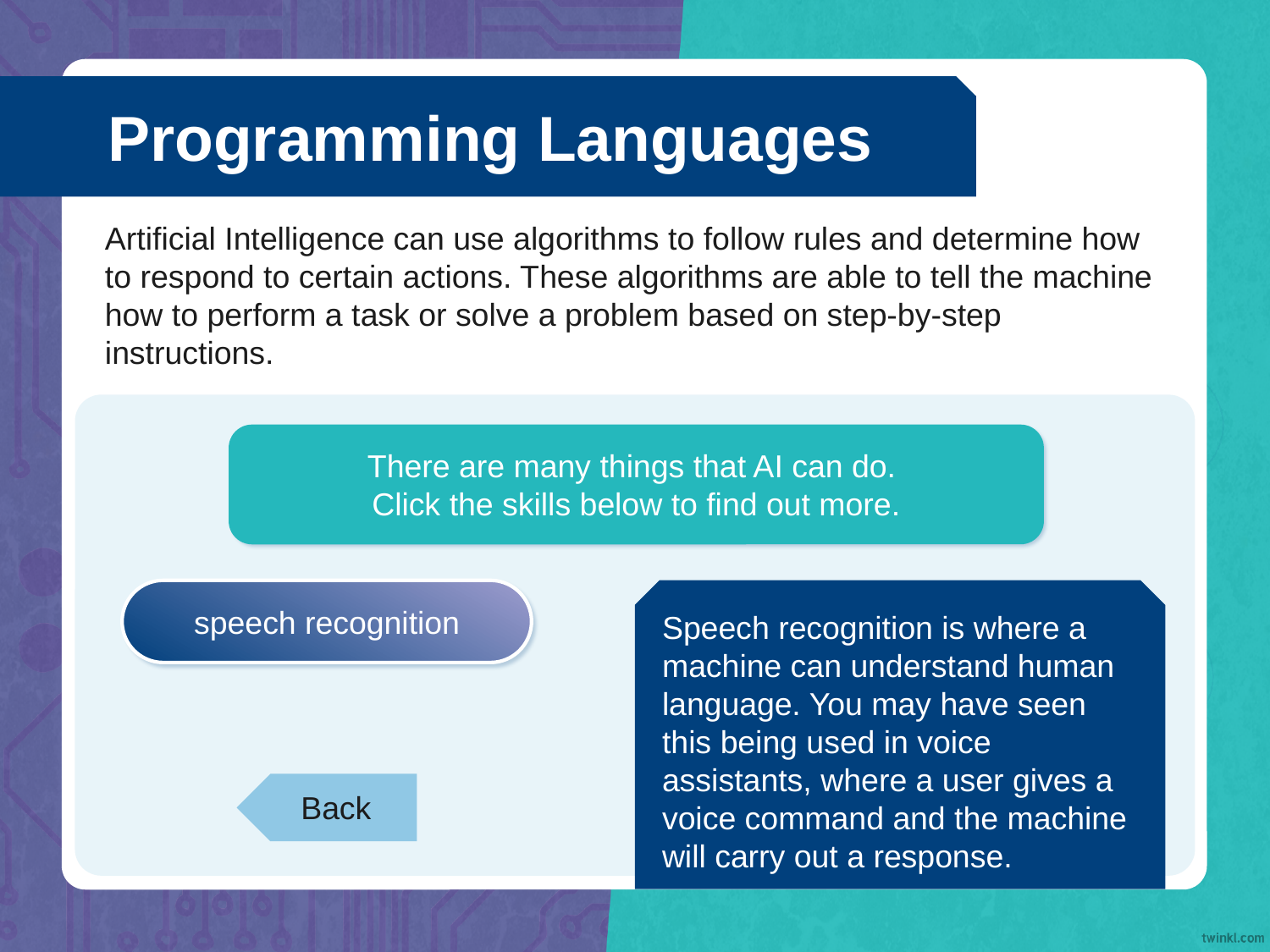

Programming Languages
Artificial Intelligence can use algorithms to follow rules and determine how to respond to certain actions. These algorithms are able to tell the machine how to perform a task or solve a problem based on step-by-step instructions.

There are many things that AI can do.
Click the skills below to find out more.
speech recognition
Speech recognition is where a machine can understand human language. You may have seen this being used in voice assistants, where a user gives a voice command and the machine will carry out a response.

Back